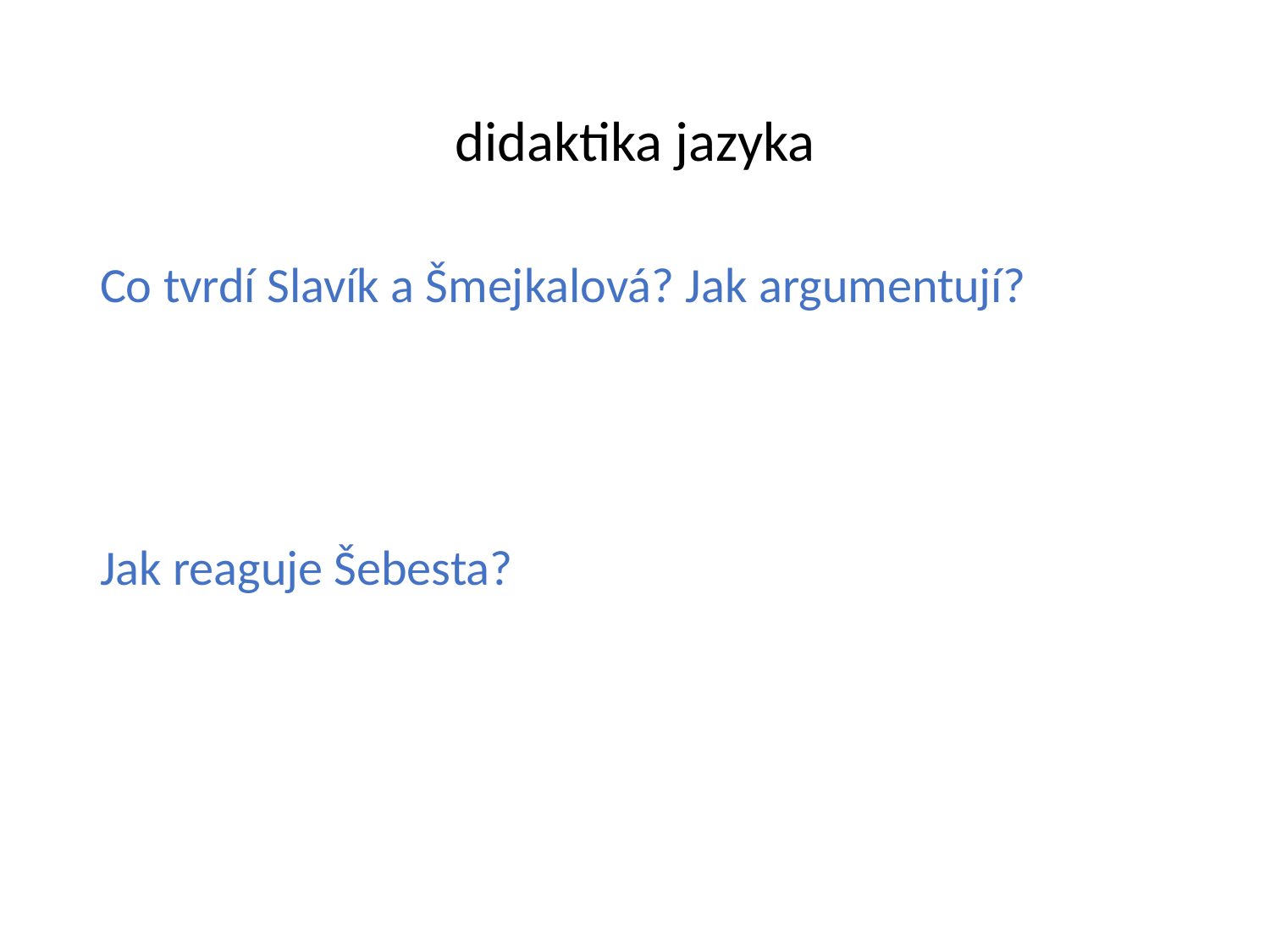

# didaktika jazyka
Co tvrdí Slavík a Šmejkalová? Jak argumentují?

Jak reaguje Šebesta?